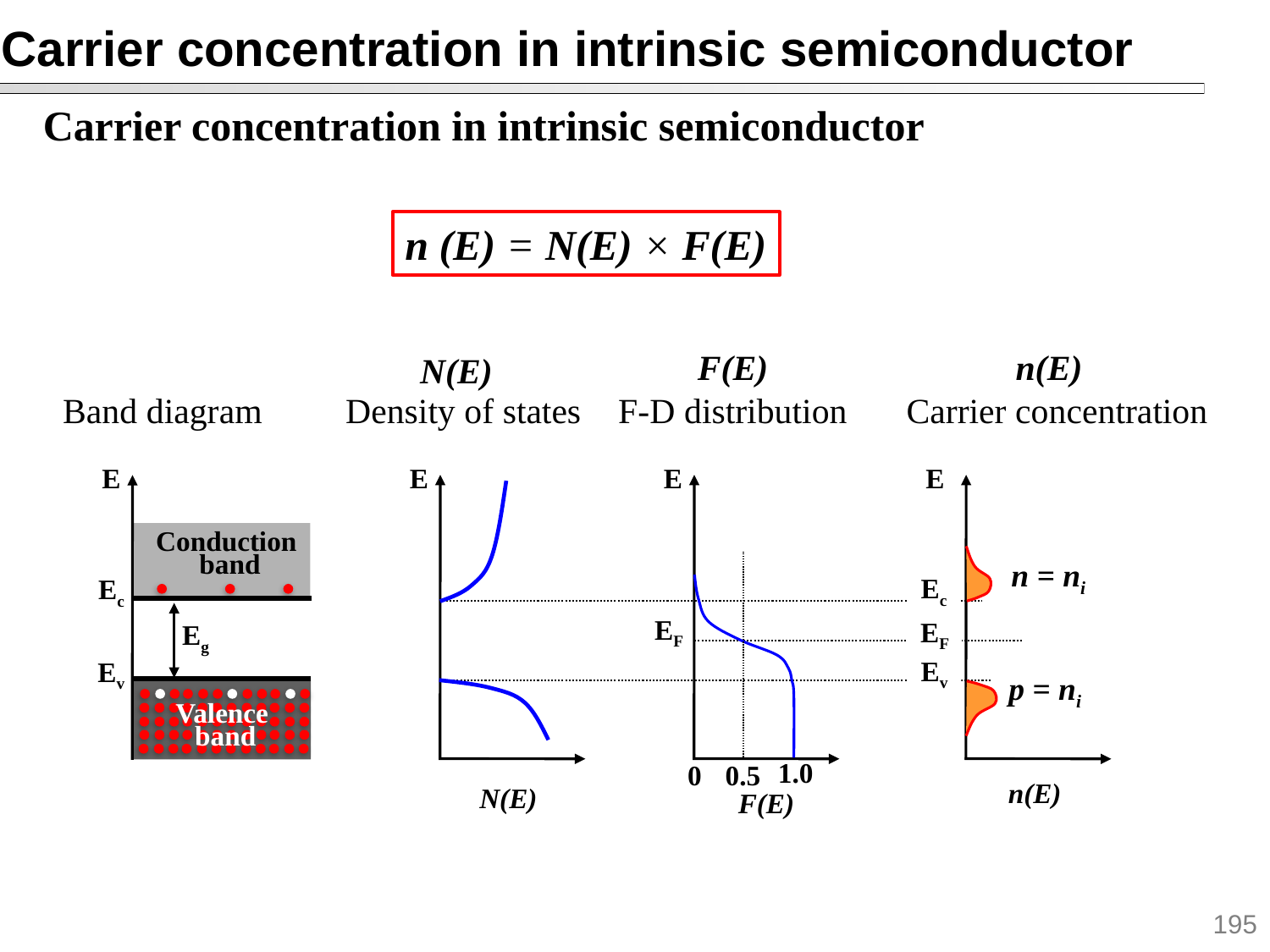

Carrier concentration in intrinsic semiconductor

Carrier concentration in intrinsic semiconductor
n (E) = N(E) × F(E)
F(E)
n(E)
N(E)
Band diagram
Density of states
F-D distribution
Carrier concentration
E

n = ni
Ec
EF
Ev

p = ni
n(E)
E
E
E

Conduction
band

Ec

EF
Eg
Ev

Valence
band

1.0
0
0.5
N(E)
F(E)
195